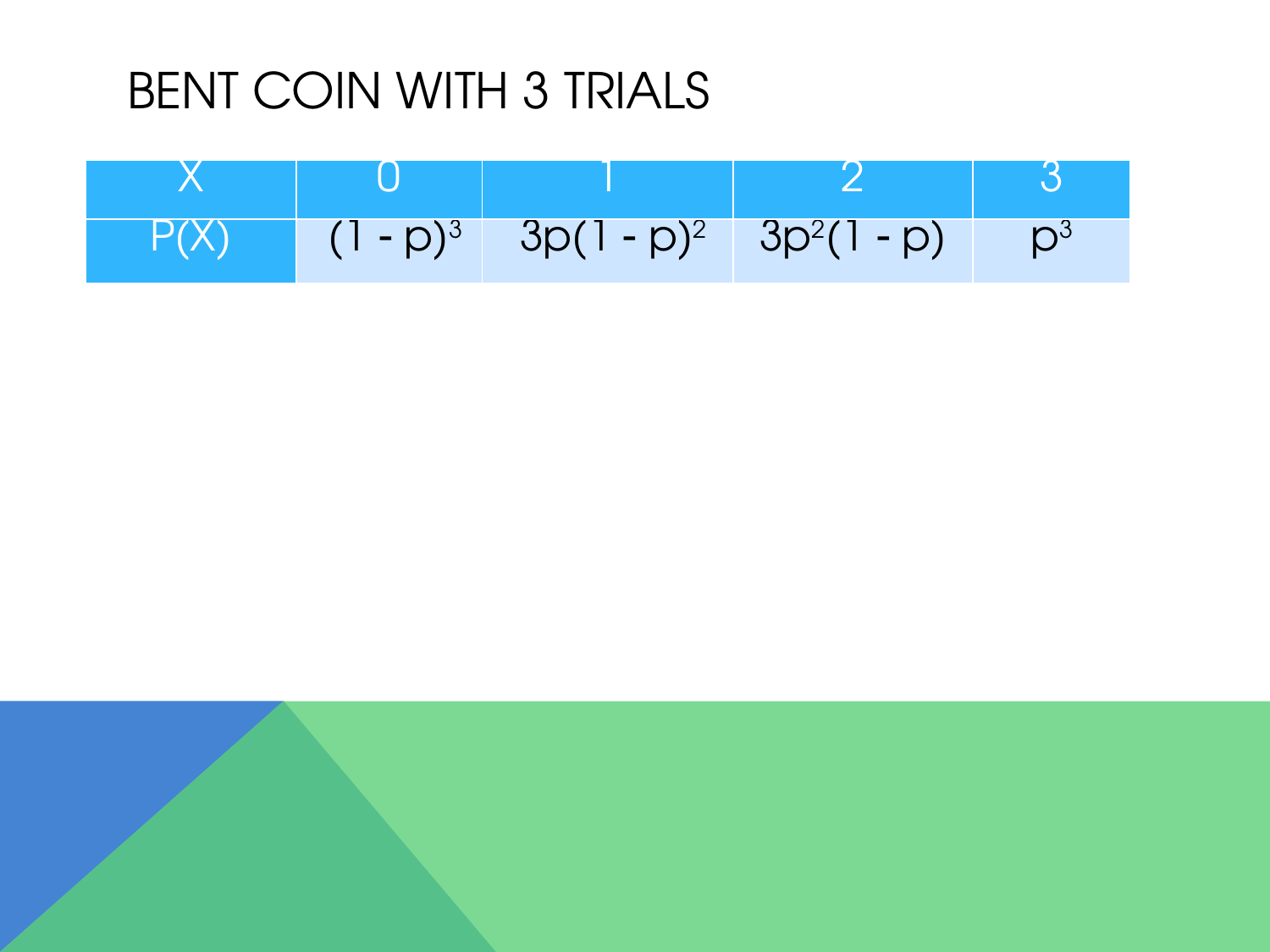

# Bent coin with 3 trials
| X | 0 | 1 | 2 | 3 |
| --- | --- | --- | --- | --- |
| P(X) | (1 − p)3 | 3p(1 − p)2 | 3p2(1 − p) | p3 |